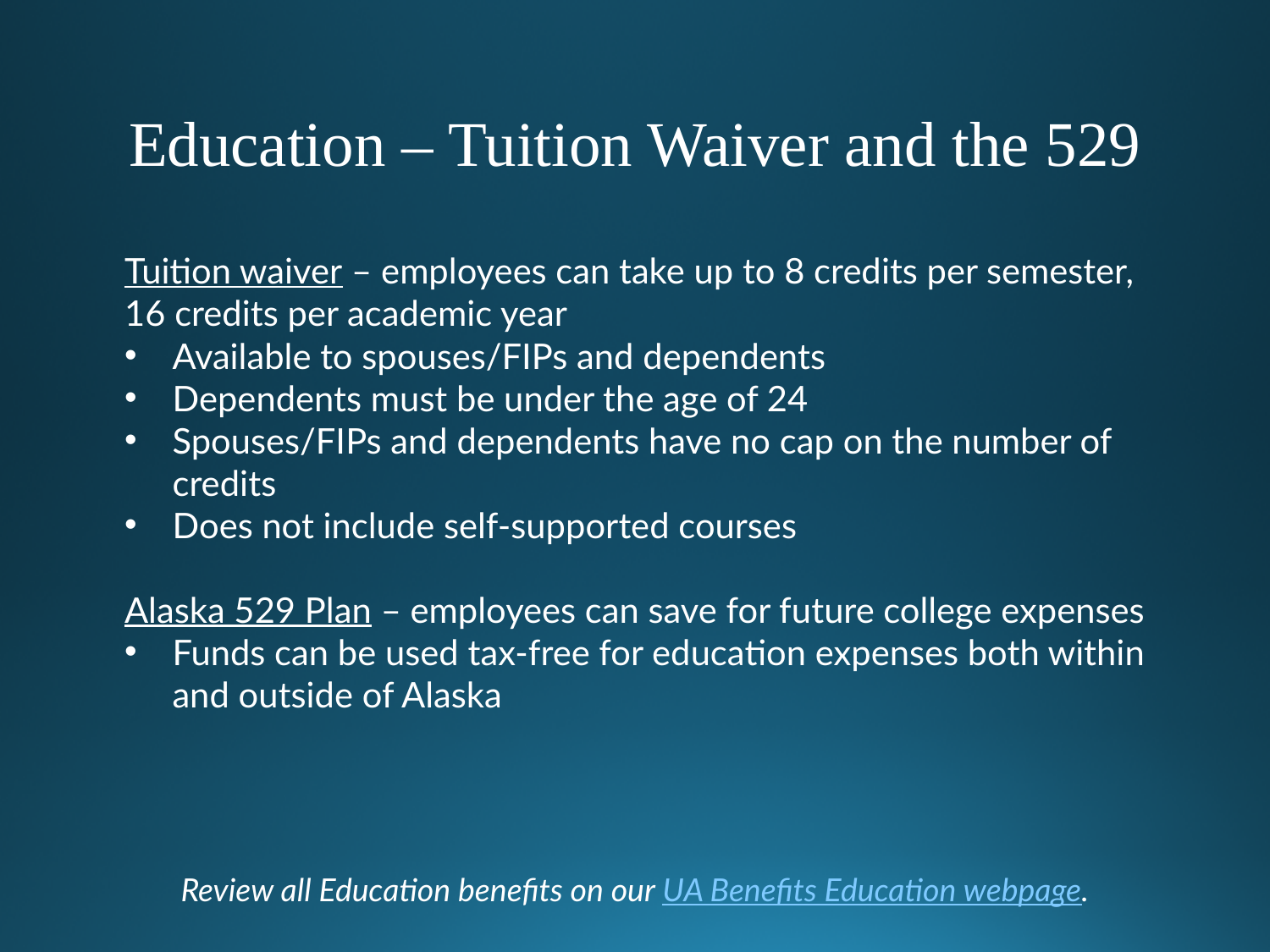

Education – Tuition Waiver and the 529
Tuition waiver – employees can take up to 8 credits per semester, 16 credits per academic year
Available to spouses/FIPs and dependents
Dependents must be under the age of 24
Spouses/FIPs and dependents have no cap on the number of credits
Does not include self-supported courses

Alaska 529 Plan – employees can save for future college expenses
Funds can be used tax-free for education expenses both within and outside of Alaska
Review all Education benefits on our UA Benefits Education webpage.